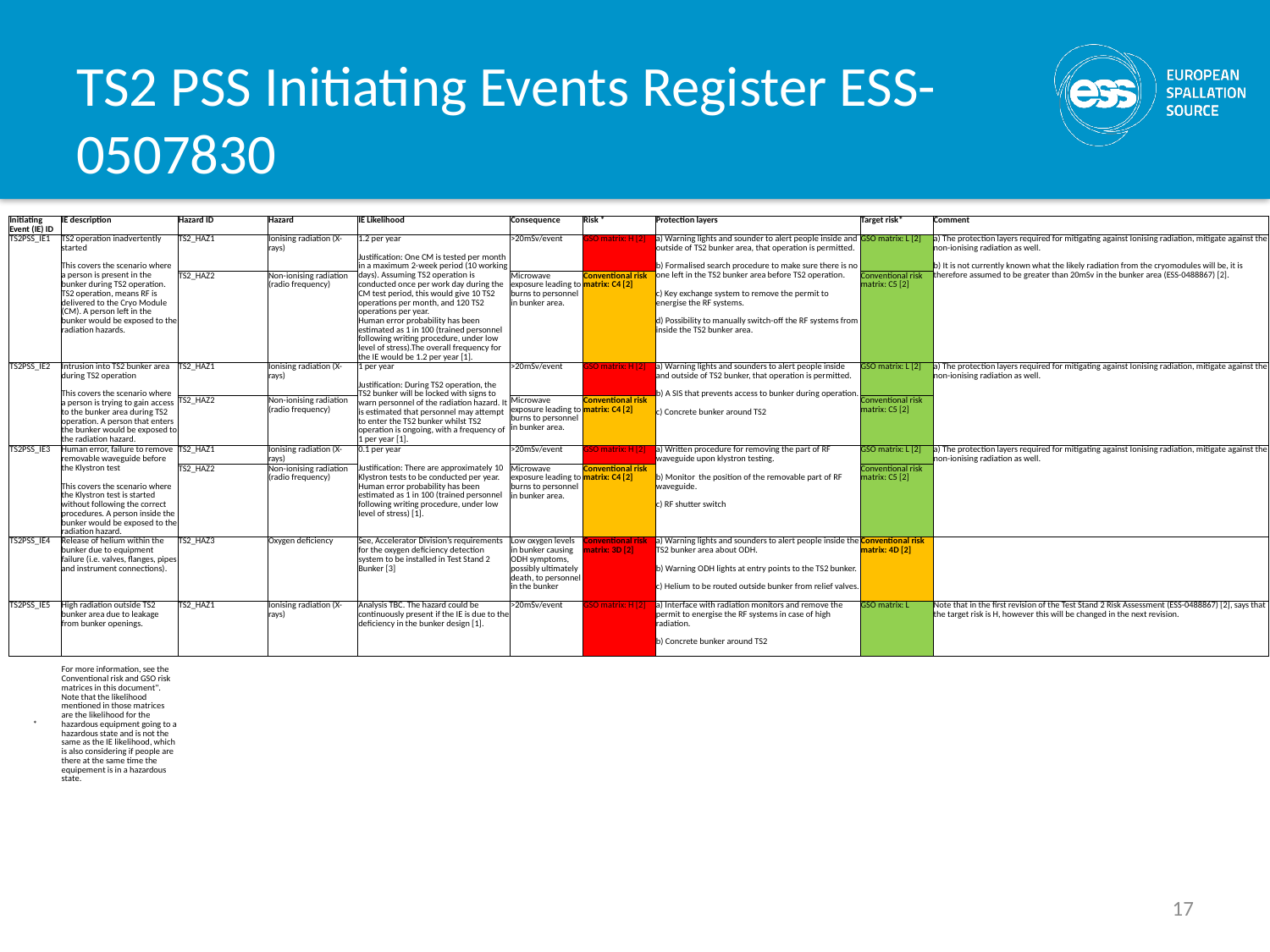

# TS2 PSS Initiating Events Register ESS-0507830
| Initiating Event (IE) ID | IE description | Hazard ID | Hazard | IE Likelihood | Consequence | Risk \* | Protection layers | Target risk\* | Comment |
| --- | --- | --- | --- | --- | --- | --- | --- | --- | --- |
| TS2PSS\_IE1 | TS2 operation inadvertently started This covers the scenario where a person is present in the bunker during TS2 operation. TS2 operation, means RF is delivered to the Cryo Module (CM). A person left in the bunker would be exposed to the radiation hazards. | TS2\_HAZ1 | Ionising radiation (X-rays) | 1.2 per year Justification: One CM is tested per month in a maximum 2-week period (10 working days). Assuming TS2 operation is conducted once per work day during the CM test period, this would give 10 TS2 operations per month, and 120 TS2 operations per year. Human error probability has been estimated as 1 in 100 (trained personnel following writing procedure, under low level of stress).The overall frequency for the IE would be 1.2 per year [1]. | >20mSv/event | GSO matrix: H [2] | a) Warning lights and sounder to alert people inside and outside of TS2 bunker area, that operation is permitted. b) Formalised search procedure to make sure there is no one left in the TS2 bunker area before TS2 operation. c) Key exchange system to remove the permit to energise the RF systems. d) Possibility to manually switch-off the RF systems from inside the TS2 bunker area. | GSO matrix: L [2] | a) The protection layers required for mitigating against Ionising radiation, mitigate against the non-ionising radiation as well. b) It is not currently known what the likely radiation from the cryomodules will be, it is therefore assumed to be greater than 20mSv in the bunker area (ESS-0488867) [2]. |
|  |  | TS2\_HAZ2 | Non-ionising radiation (radio frequency) |  | Microwave exposure leading to burns to personnel in bunker area. | Conventional risk matrix: C4 [2] |  | Conventional risk matrix: C5 [2] |  |
| TS2PSS\_IE2 | Intrusion into TS2 bunker area during TS2 operation This covers the scenario where a person is trying to gain access to the bunker area during TS2 operation. A person that enters the bunker would be exposed to the radiation hazard. | TS2\_HAZ1 | Ionising radiation (X-rays) | 1 per year Justification: During TS2 operation, the TS2 bunker will be locked with signs to warn personnel of the radiation hazard. It is estimated that personnel may attempt to enter the TS2 bunker whilst TS2 operation is ongoing, with a frequency of 1 per year [1]. | >20mSv/event | GSO matrix: H [2] | a) Warning lights and sounders to alert people inside and outside of TS2 bunker, that operation is permitted. b) A SIS that prevents access to bunker during operation. c) Concrete bunker around TS2 | GSO matrix: L [2] | a) The protection layers required for mitigating against Ionising radiation, mitigate against the non-ionising radiation as well. |
|  |  | TS2\_HAZ2 | Non-ionising radiation (radio frequency) |  | Microwave exposure leading to burns to personnel in bunker area. | Conventional risk matrix: C4 [2] |  | Conventional risk matrix: C5 [2] |  |
| TS2PSS\_IE3 | Human error, failure to remove removable waveguide before the Klystron test This covers the scenario where the Klystron test is started without following the correct procedures. A person inside the bunker would be exposed to the radiation hazard. | TS2\_HAZ1 | Ionising radiation (X-rays) | 0.1 per year Justification: There are approximately 10 Klystron tests to be conducted per year. Human error probability has been estimated as 1 in 100 (trained personnel following writing procedure, under low level of stress) [1]. | >20mSv/event | GSO matrix: H [2] | a) Written procedure for removing the part of RF waveguide upon klystron testing. b) Monitor the position of the removable part of RF waveguide. c) RF shutter switch | GSO matrix: L [2] | a) The protection layers required for mitigating against Ionising radiation, mitigate against the non-ionising radiation as well. |
|  |  | TS2\_HAZ2 | Non-ionising radiation (radio frequency) |  | Microwave exposure leading to burns to personnel in bunker area. | Conventional risk matrix: C4 [2] |  | Conventional risk matrix: C5 [2] |  |
| TS2PSS\_IE4 | Release of helium within the bunker due to equipment failure (i.e. valves, flanges, pipes and instrument connections). | TS2\_HAZ3 | Oxygen deficiency | See, Accelerator Division’s requirements for the oxygen deficiency detection system to be installed in Test Stand 2 Bunker [3] | Low oxygen levels in bunker causing ODH symptoms, possibly ultimately death, to personnel in the bunker | Conventional risk matrix: 3D [2] | a) Warning lights and sounders to alert people inside the TS2 bunker area about ODH. b) Warning ODH lights at entry points to the TS2 bunker. c) Helium to be routed outside bunker from relief valves. | Conventional risk matrix: 4D [2] |  |
| TS2PSS\_IE5 | High radiation outside TS2 bunker area due to leakage from bunker openings. | TS2\_HAZ1 | Ionising radiation (X-rays) | Analysis TBC. The hazard could be continuously present if the IE is due to the deficiency in the bunker design [1]. | >20mSv/event | GSO matrix: H [2] | a) Interface with radiation monitors and remove the permit to energise the RF systems in case of high radiation. b) Concrete bunker around TS2 | GSO matrix: L | Note that in the first revision of the Test Stand 2 Risk Assessment (ESS-0488867) [2], says that the target risk is H, however this will be changed in the next revision. |
|  |  |  |  |  |  |  |  |  |  |
| \* | For more information, see the Conventional risk and GSO risk matrices in this document". Note that the likelihood mentioned in those matrices are the likelihood for the hazardous equipment going to a hazardous state and is not the same as the IE likelihood, which is also considering if people are there at the same time the equipement is in a hazardous state. |  |  |  |  |  |  |  |  |
17